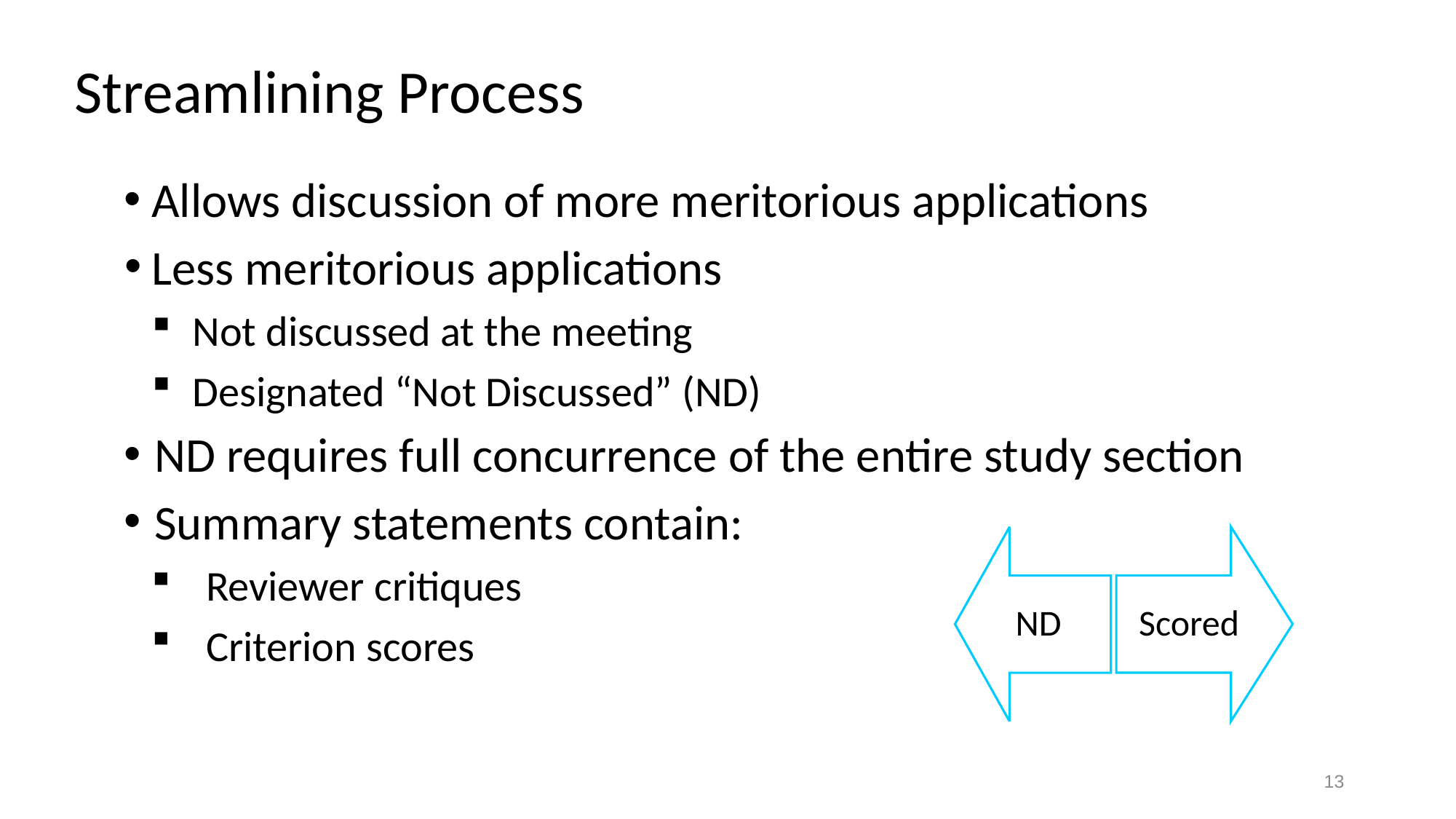

# Streamlining Process
Allows discussion of more meritorious applications
Less meritorious applications
Not discussed at the meeting
Designated “Not Discussed” (ND)
ND requires full concurrence of the entire study section
Summary statements contain:
Reviewer critiques
Criterion scores
ND
Scored
13